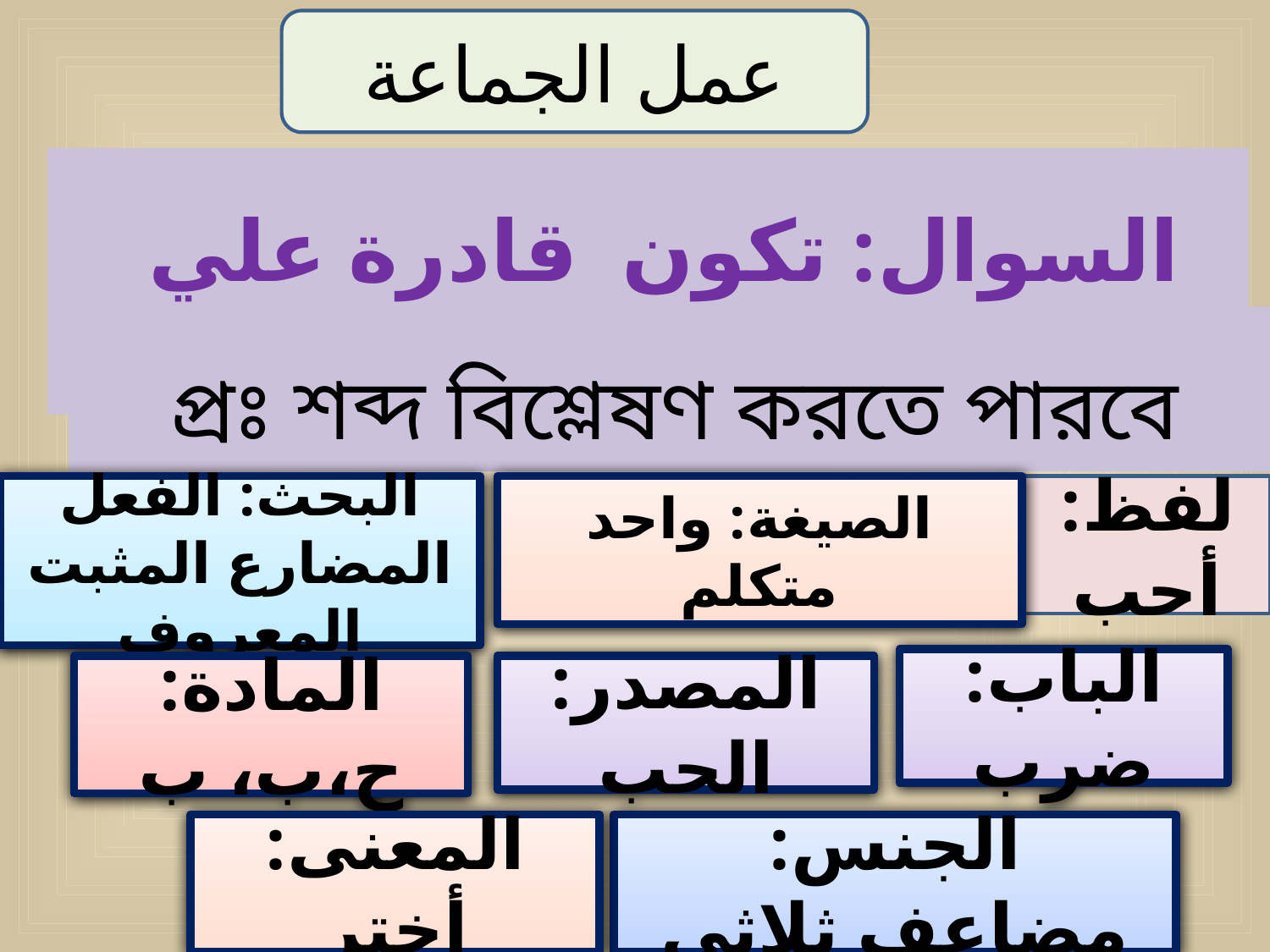

عمل الجماعة
 السوال: تكون  قادرة علي التحقيق الالفظ
 প্রঃ শব্দ বিশ্লেষণ করতে পারবে
البحث: الفعل المضارع المثبت المعروف
الصيغة: واحد متكلم
لفظ: أحب
الباب: ضرب
المادة: ح،ب، ب
المصدر: الحب
الجنس: مضاعف ثلاثى
المعنى: أختر